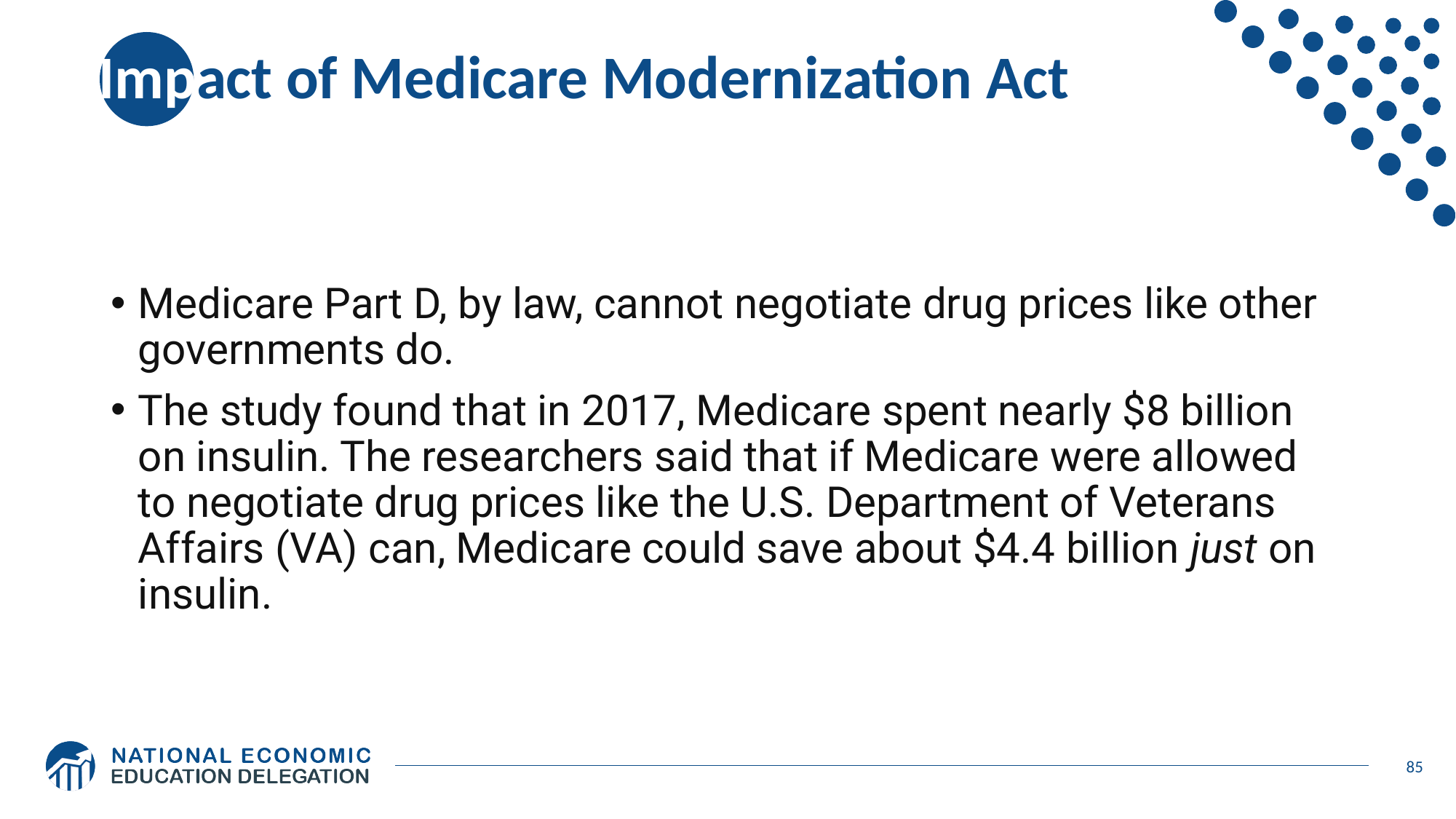

# Impact of Medicare Modernization Act
Medicare Part D, by law, cannot negotiate drug prices like other governments do.
The study found that in 2017, Medicare spent nearly $8 billion on insulin. The researchers said that if Medicare were allowed to negotiate drug prices like the U.S. Department of Veterans Affairs (VA) can, Medicare could save about $4.4 billion just on insulin.
85